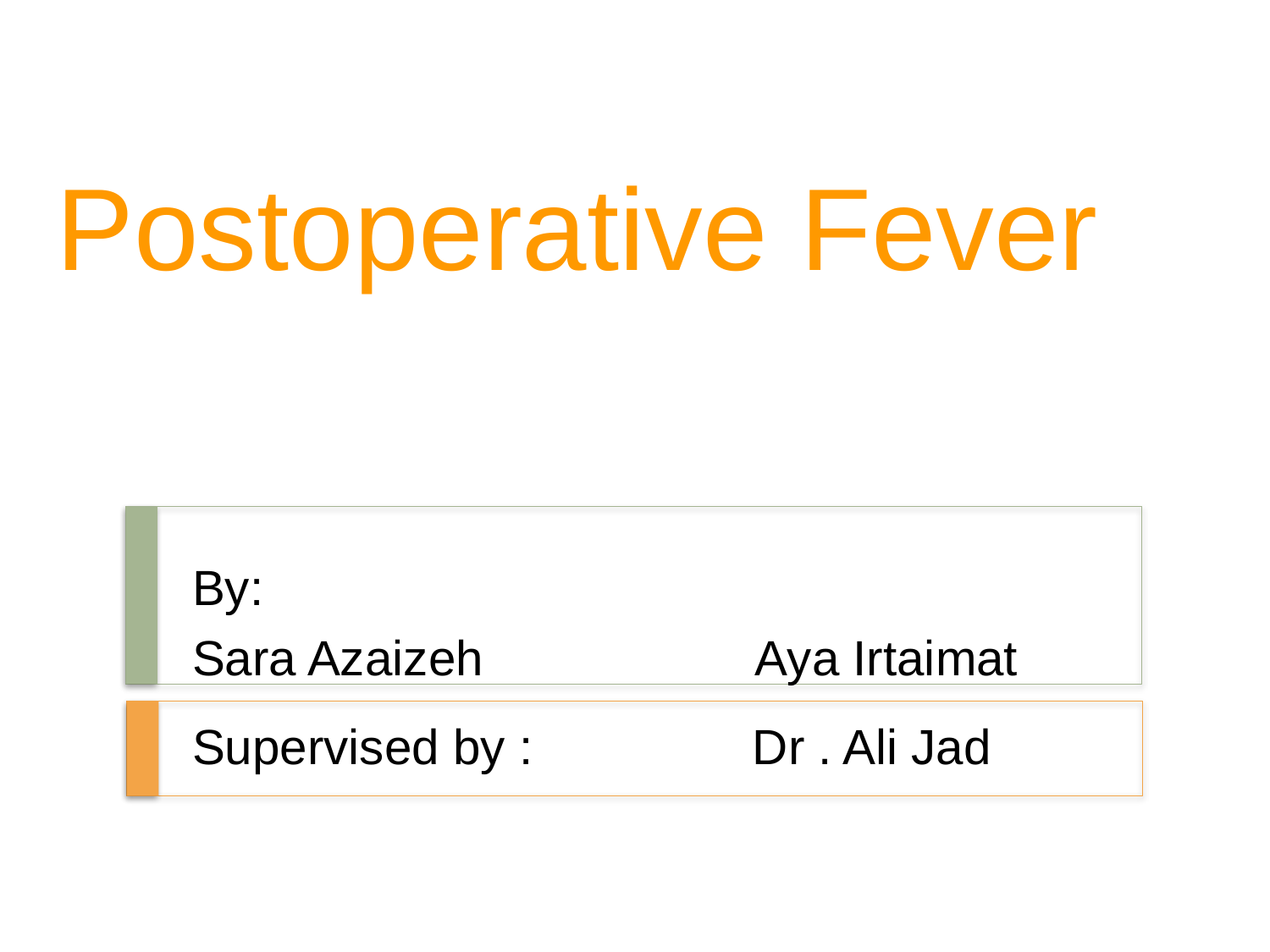

# Postoperative Fever
By:
Sara Azaizeh                    Aya Irtaimat
Supervised by :                Dr . Ali Jad